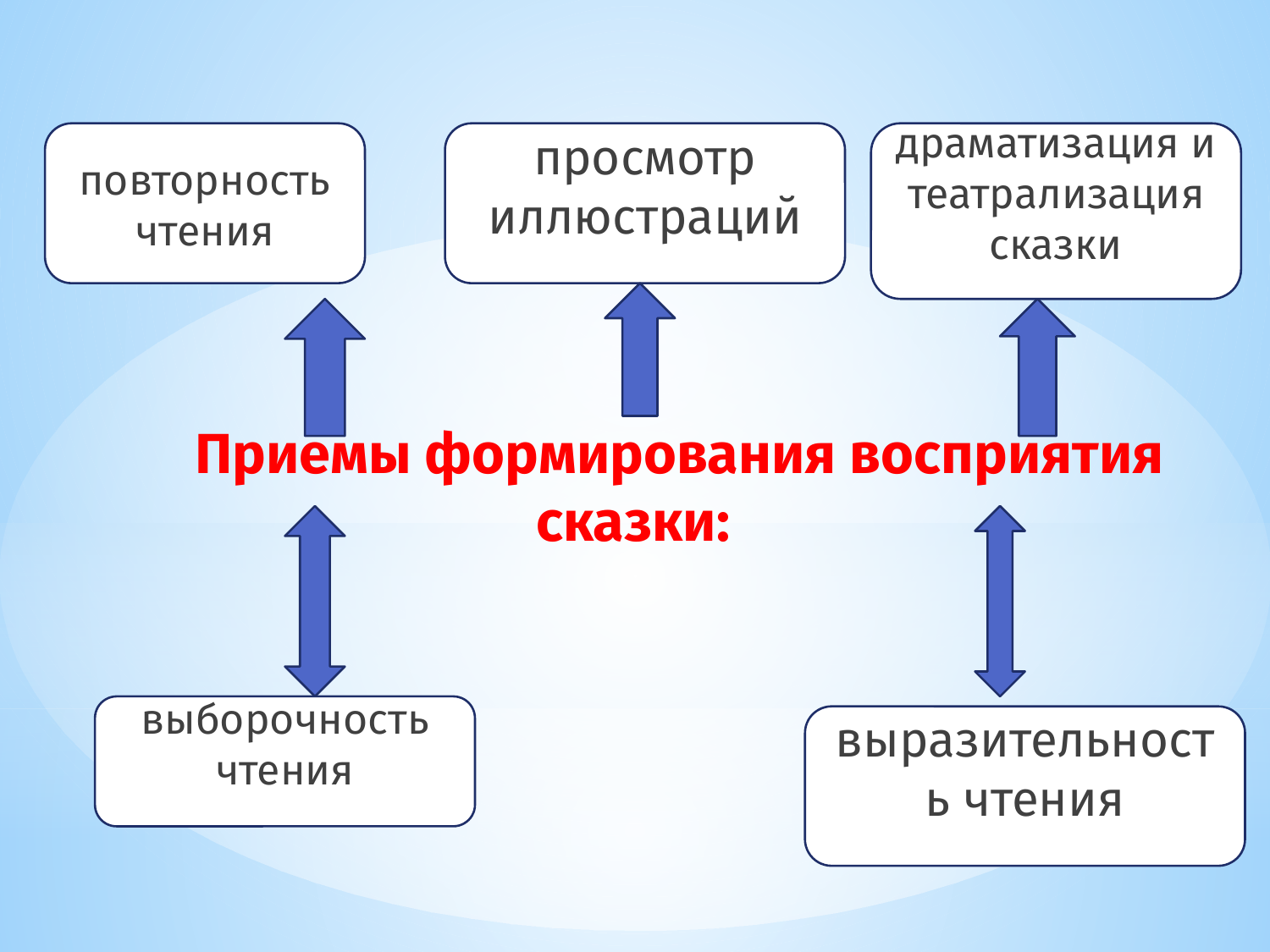

Приемы формирования восприятия сказки:

повторность чтения
просмотр иллюстраций

драматизация и театрализация сказки

выборочность чтения

выразительность чтения